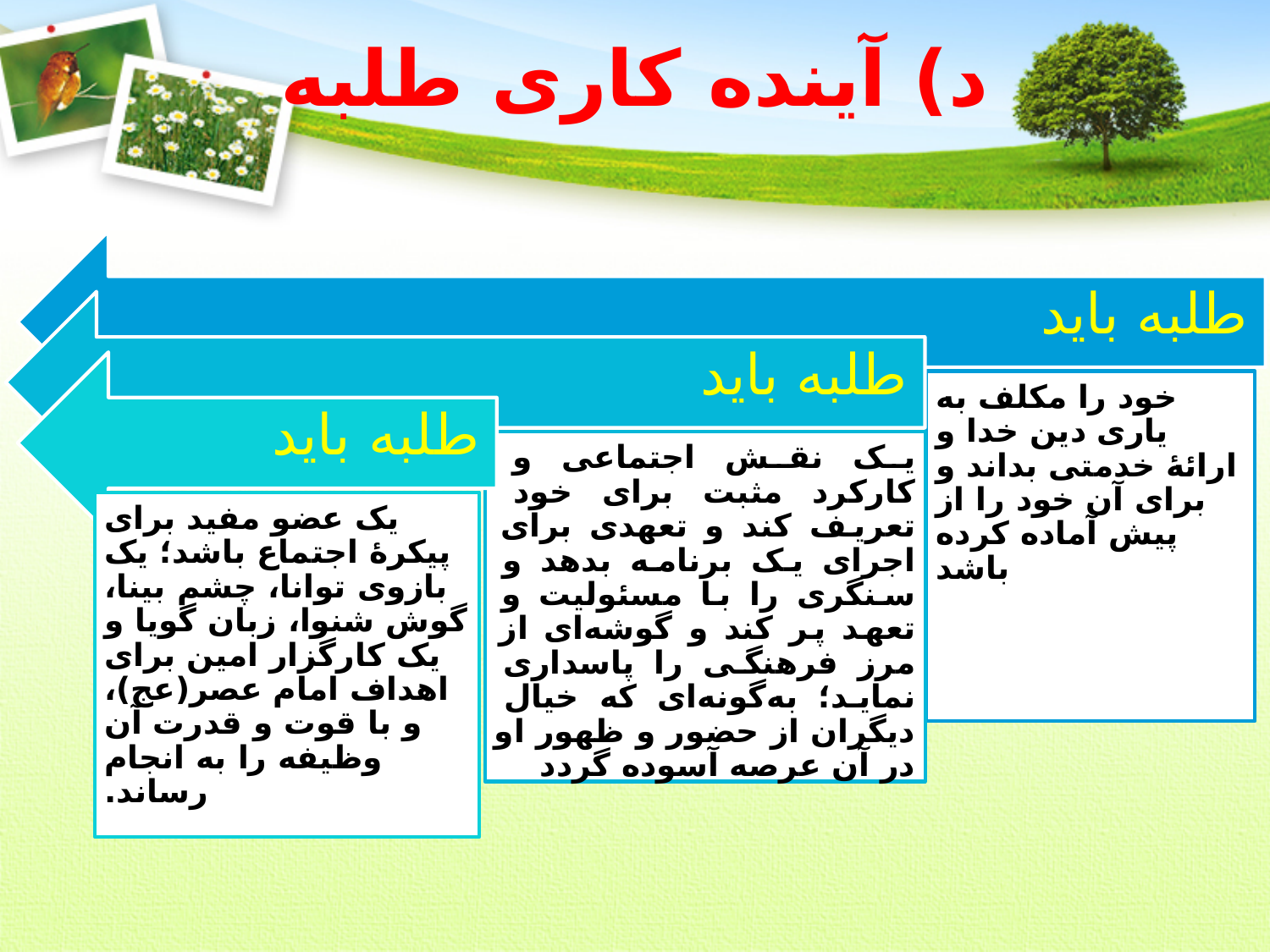

# د) آینده کاری طلبه
طلبه باید
خود را مکلف به یاری دین خدا و ارائۀ خدمتی بداند و برای آن خود را از پیش آماده کرده باشد
طلبه باید
یک نقش اجتماعی و کارکرد مثبت برای خود تعریف کند و تعهدی برای اجرای یک برنامه بدهد و سنگری را با مسئولیت و تعهد پر کند و گوشه‌ای از مرز فرهنگی را پاسداری نماید؛ به‌گونه‌ای که خیال دیگران از حضور و ظهور او در آن عرصه آسوده گردد
طلبه باید
یک عضو مفید برای پیکرۀ اجتماع باشد؛ یک بازوی توانا، چشم بینا، گوش شنوا، زبان گویا و یک کارگزار امین برای اهداف امام عصر(عج)، و با قوت و قدرت آن وظیفه را به انجام رساند.